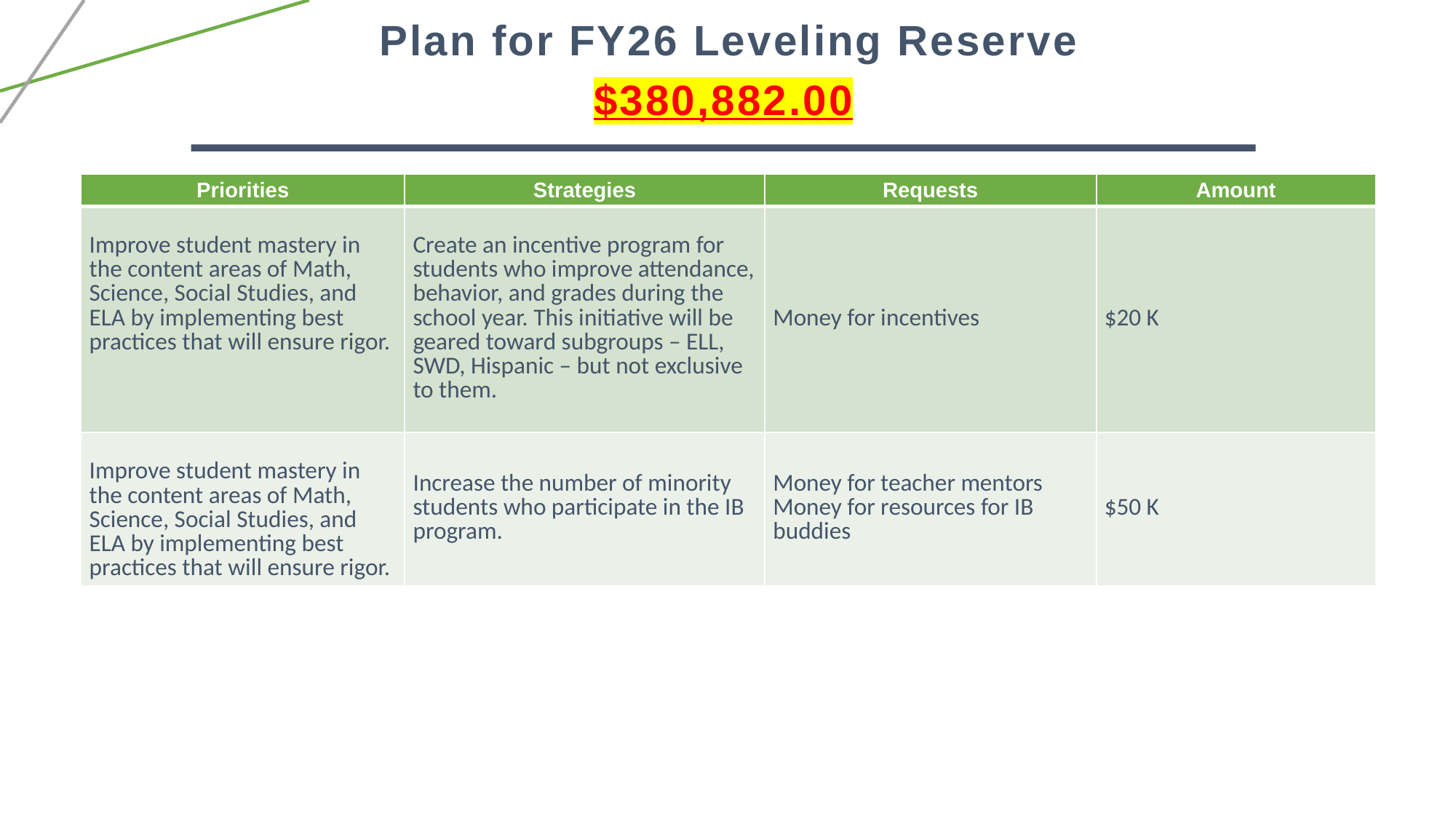

# Plan for FY26 Leveling Reserve
$380,882.00

| Priorities | Strategies | Requests | Amount |
| --- | --- | --- | --- |
| Improve student mastery in the content areas of Math, Science, Social Studies, and ELA by implementing best practices that will ensure rigor. | Create an incentive program for students who improve attendance, behavior, and grades during the school year. This initiative will be geared toward subgroups – ELL, SWD, Hispanic – but not exclusive to them. | Money for incentives | $20 K |
| Improve student mastery in the content areas of Math, Science, Social Studies, and ELA by implementing best practices that will ensure rigor. | Increase the number of minority students who participate in the IB program. | Money for teacher mentors Money for resources for IB buddies | $50 K |
58